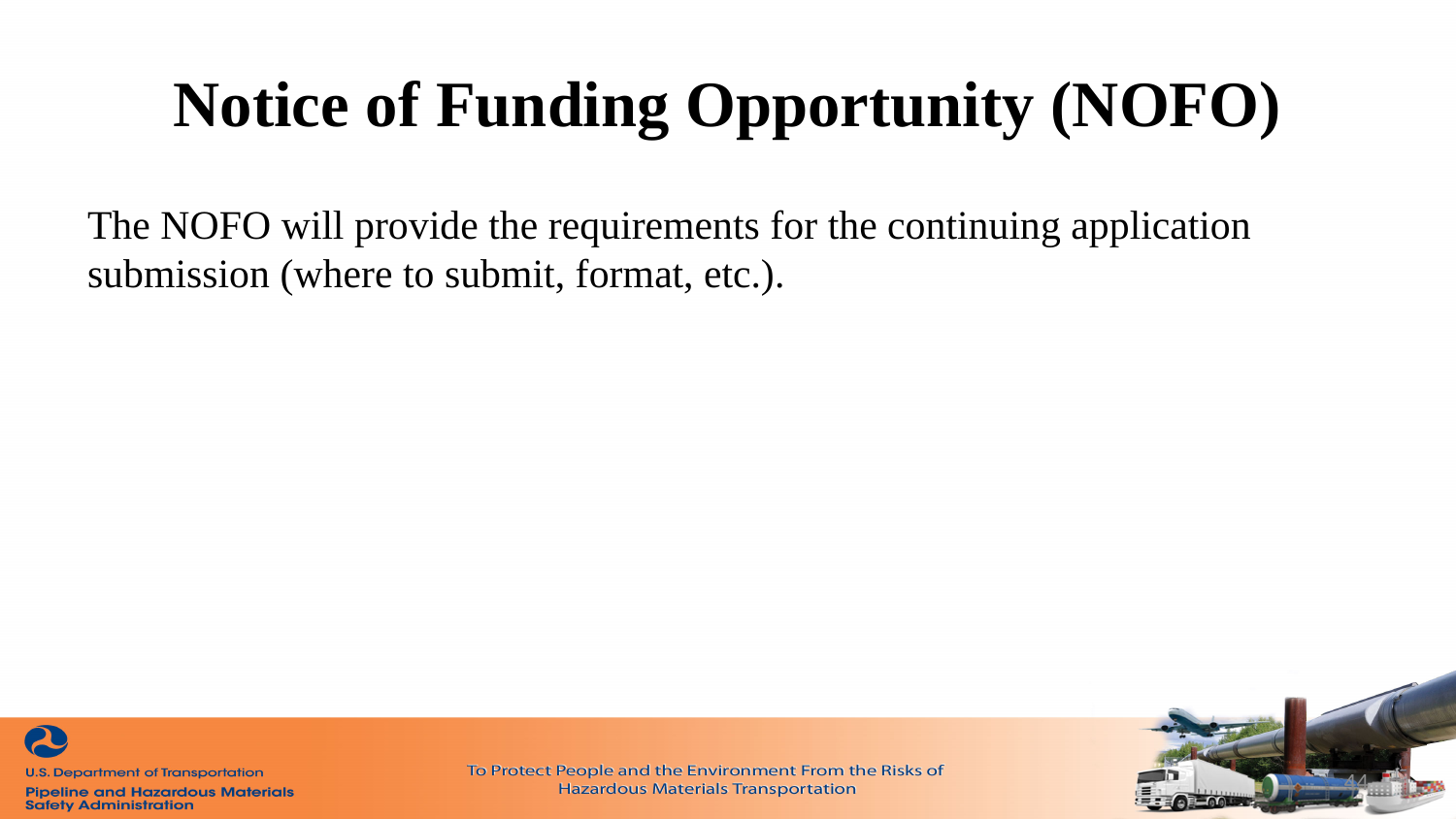

# Notice of Funding Opportunity (NOFO)
The NOFO will provide the requirements for the continuing application submission (where to submit, format, etc.).
44